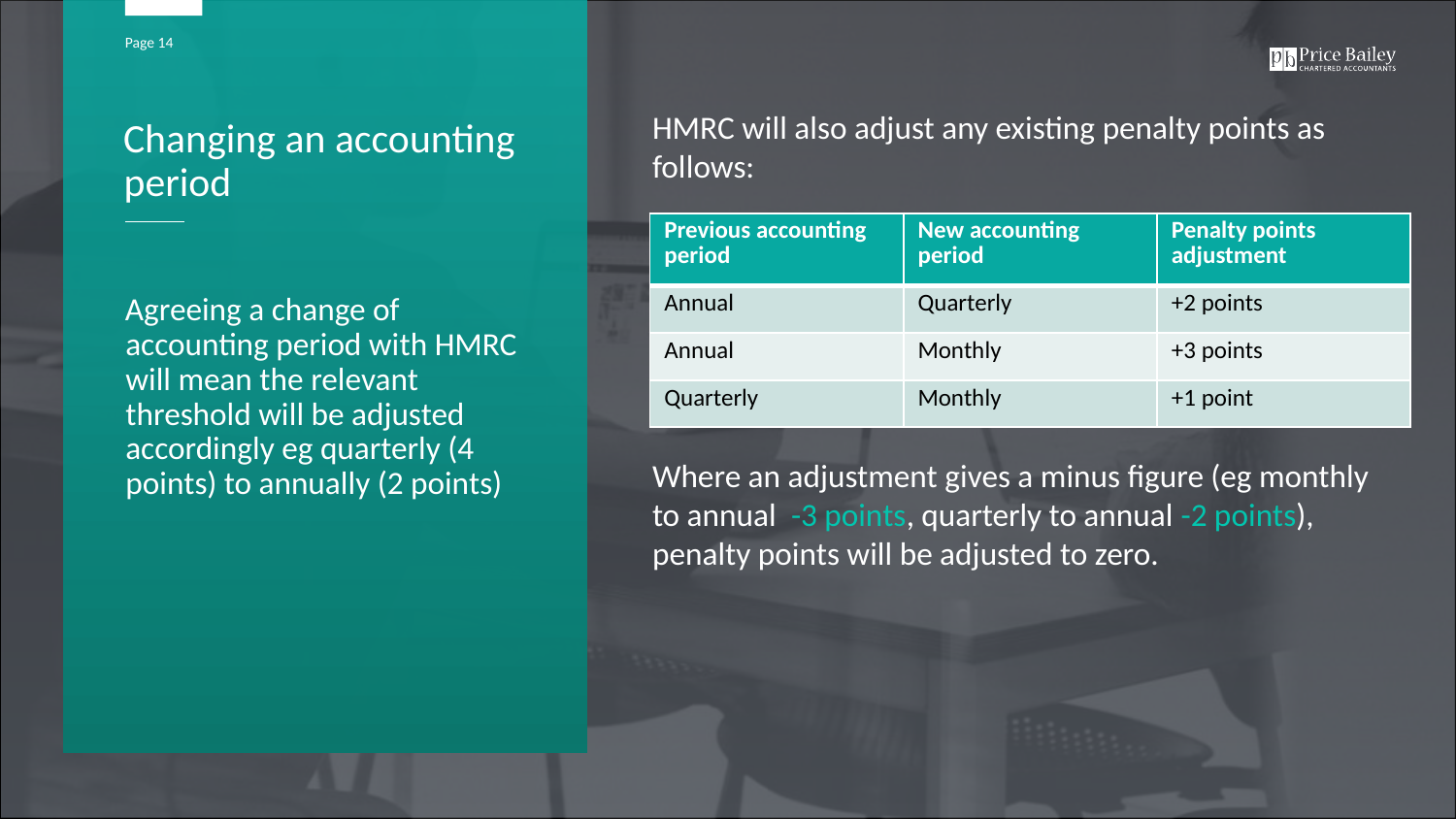

HMRC will also adjust any existing penalty points as follows:

Where an adjustment gives a minus figure (eg monthly to annual  -3 points, quarterly to annual -2 points), penalty points will be adjusted to zero.

Changing an accounting period
| Previous accounting period | New accounting period | Penalty points adjustment |
| --- | --- | --- |
| Annual | Quarterly | +2 points |
| Annual | Monthly | +3 points |
| Quarterly | Monthly | +1 point |
Agreeing a change of accounting period with HMRC will mean the relevant threshold will be adjusted accordingly eg quarterly (4 points) to annually (2 points)